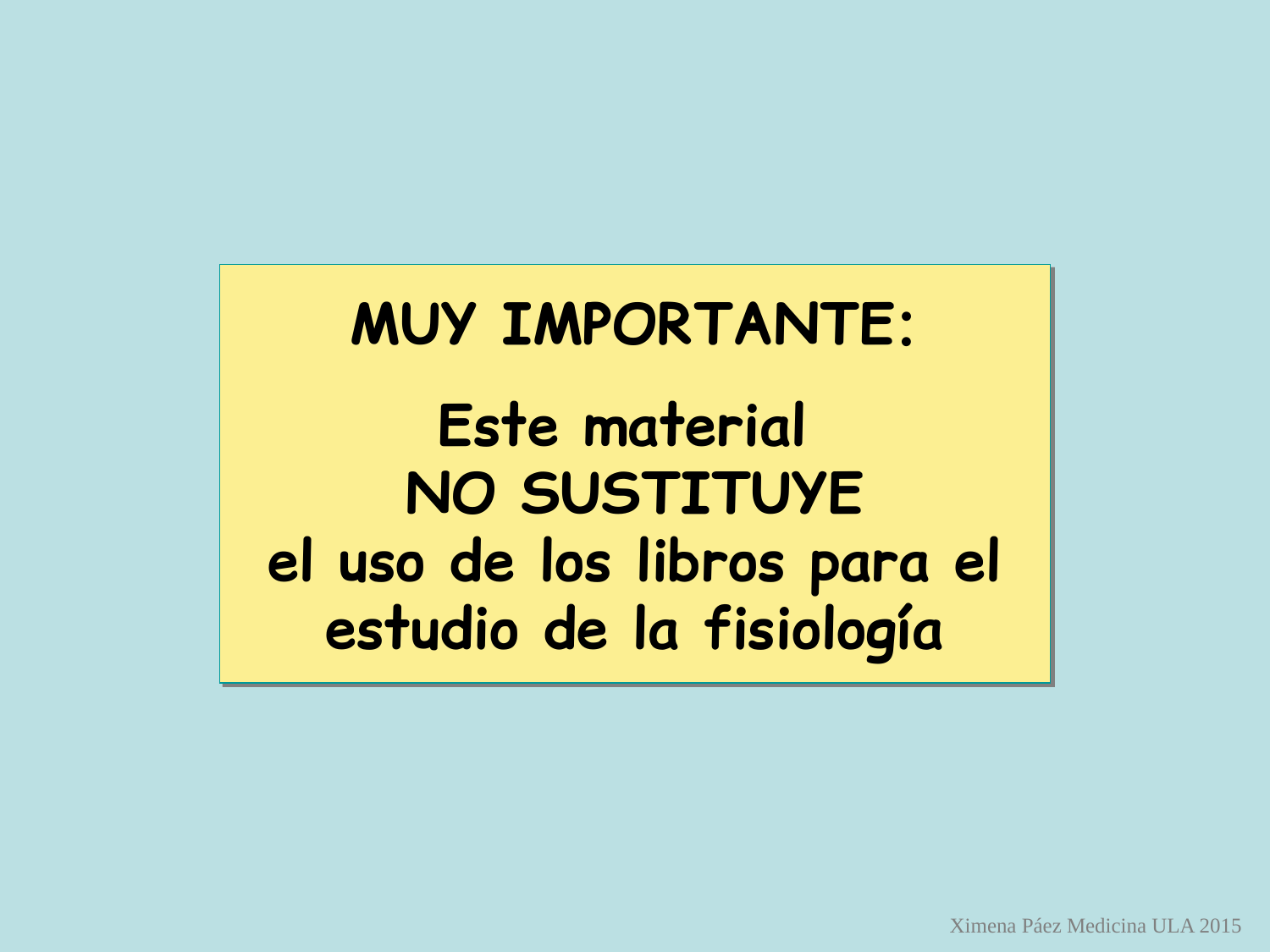

MUY IMPORTANTE:

Este material
NO SUSTITUYE
el uso de los libros para el estudio de la fisiología

Ximena Páez Medicina ULA 2015